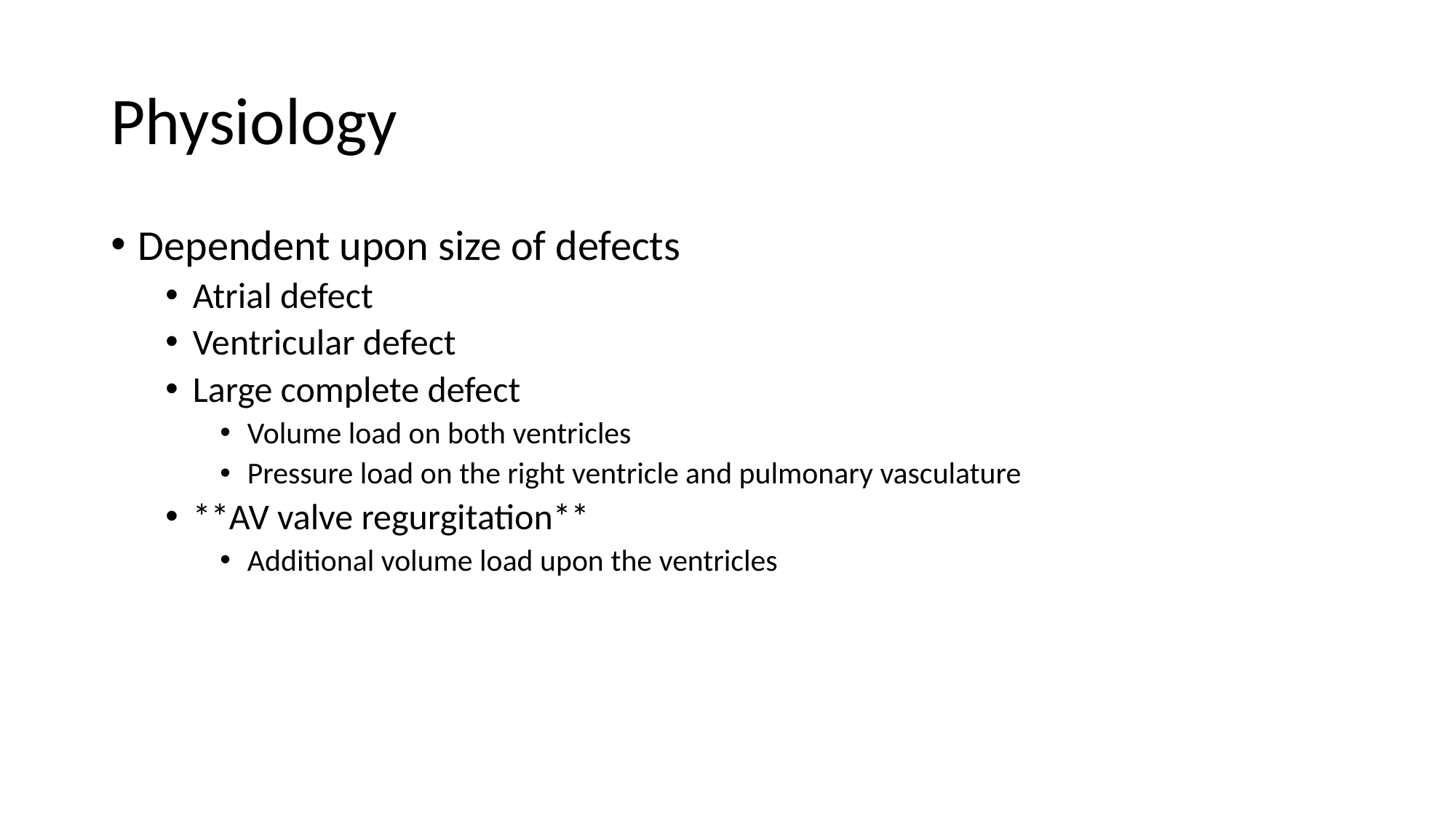

# Physiology
Dependent upon size of defects
Atrial defect
Ventricular defect
Large complete defect
Volume load on both ventricles
Pressure load on the right ventricle and pulmonary vasculature
**AV valve regurgitation**
Additional volume load upon the ventricles